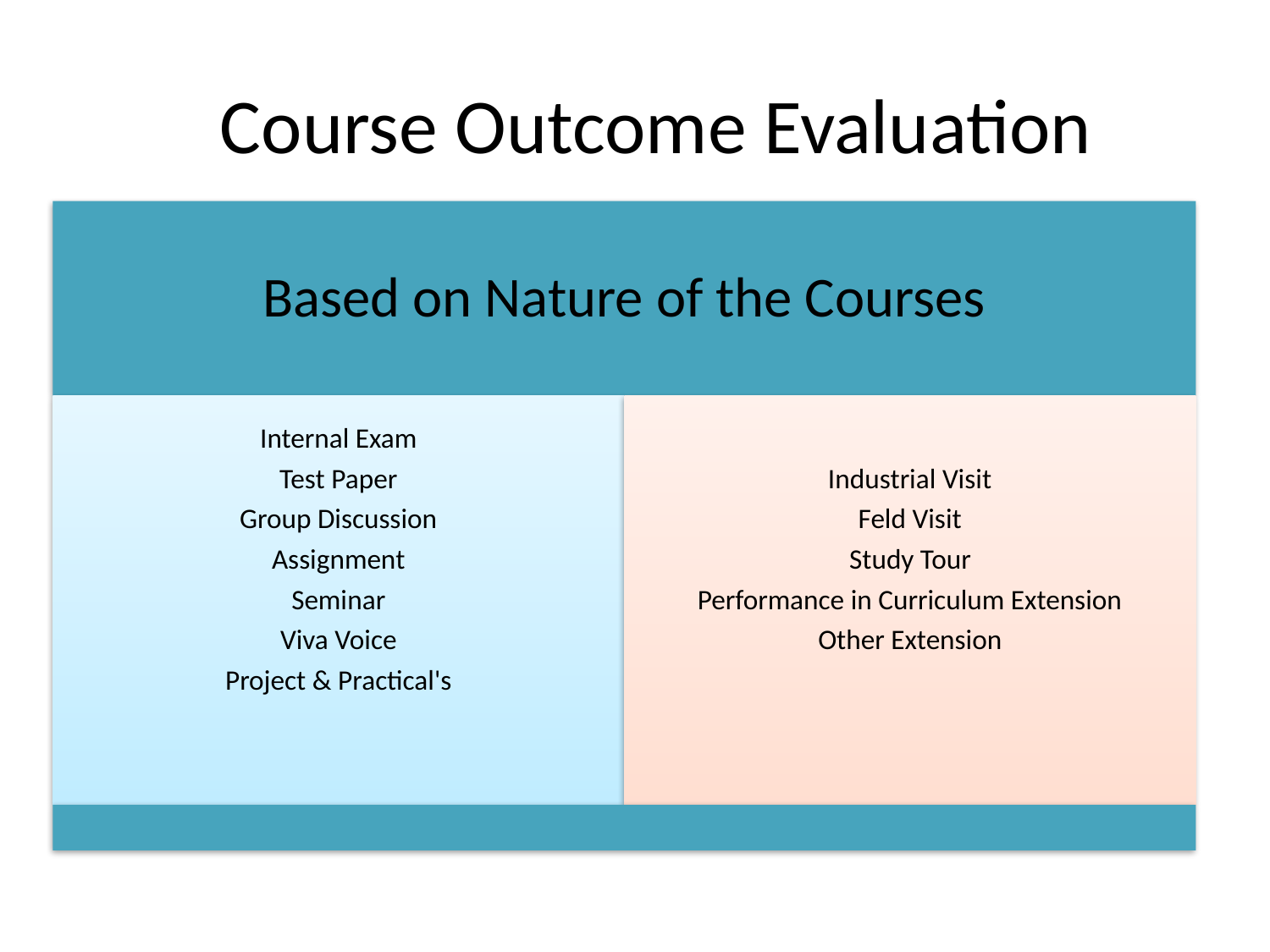

# Course Outcome Evaluation
Based on Nature of the Courses
Internal Exam
Test Paper
Group Discussion
Assignment
Seminar
Viva Voice
Project & Practical's

Industrial Visit
Feld Visit
Study Tour
Performance in Curriculum Extension
Other Extension